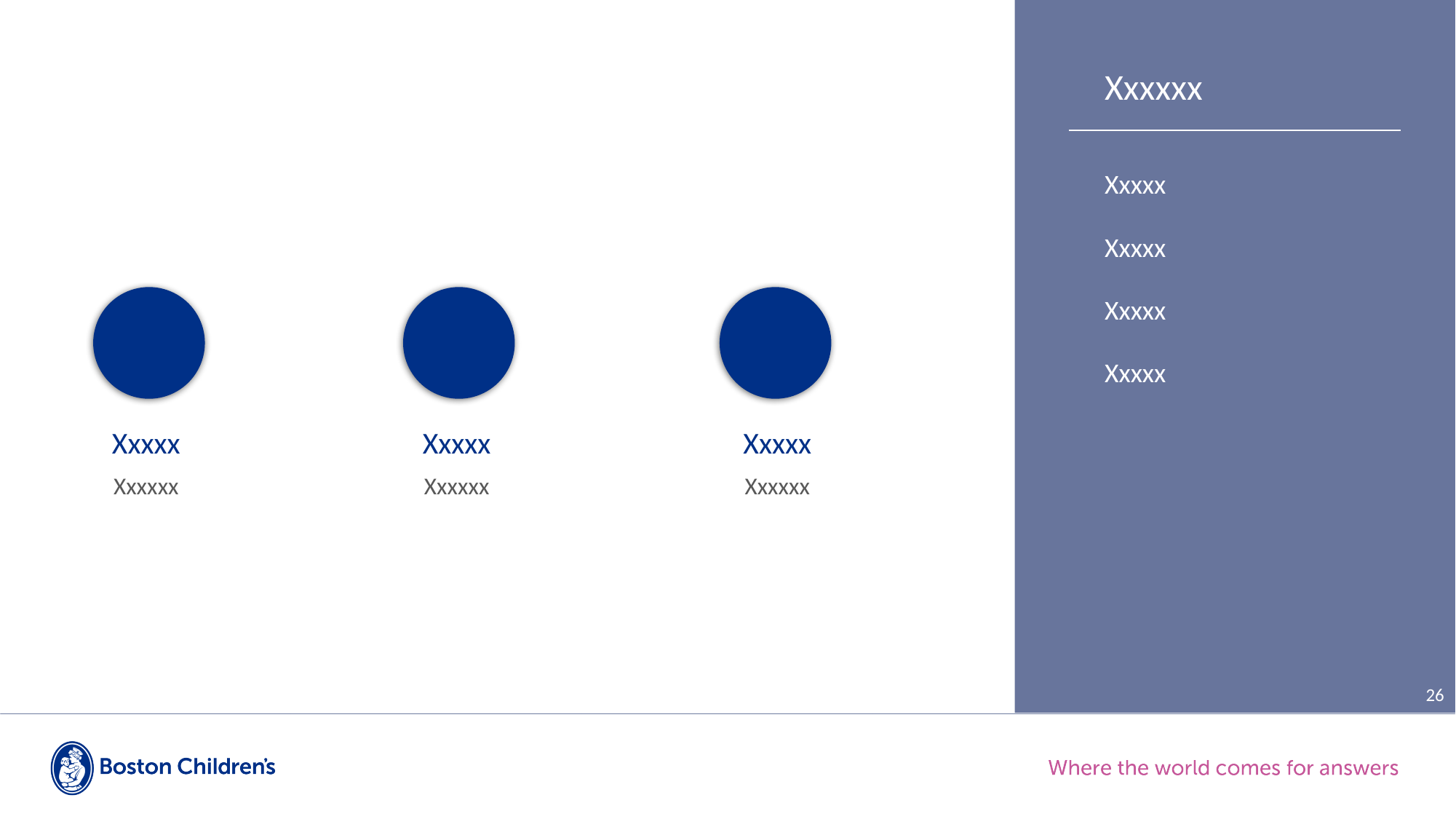

#
Xxxxxx
Xxxxx
Xxxxx
Xxxxx
Xxxxx

Xxxxx
Xxxxxx
Xxxxx
Xxxxxx
Xxxxx
Xxxxxx